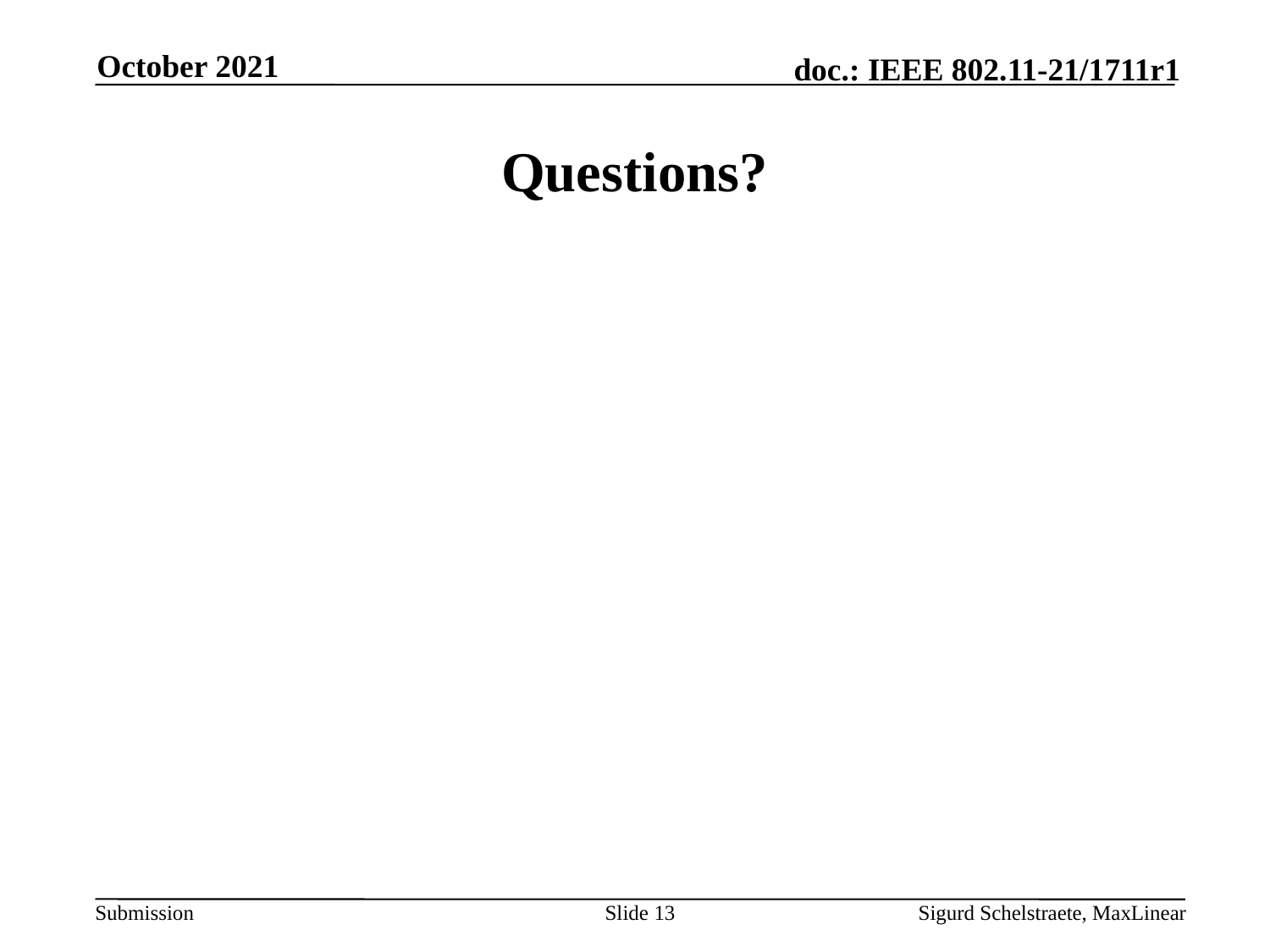

October 2021
# Questions?
Slide 13
Sigurd Schelstraete, MaxLinear